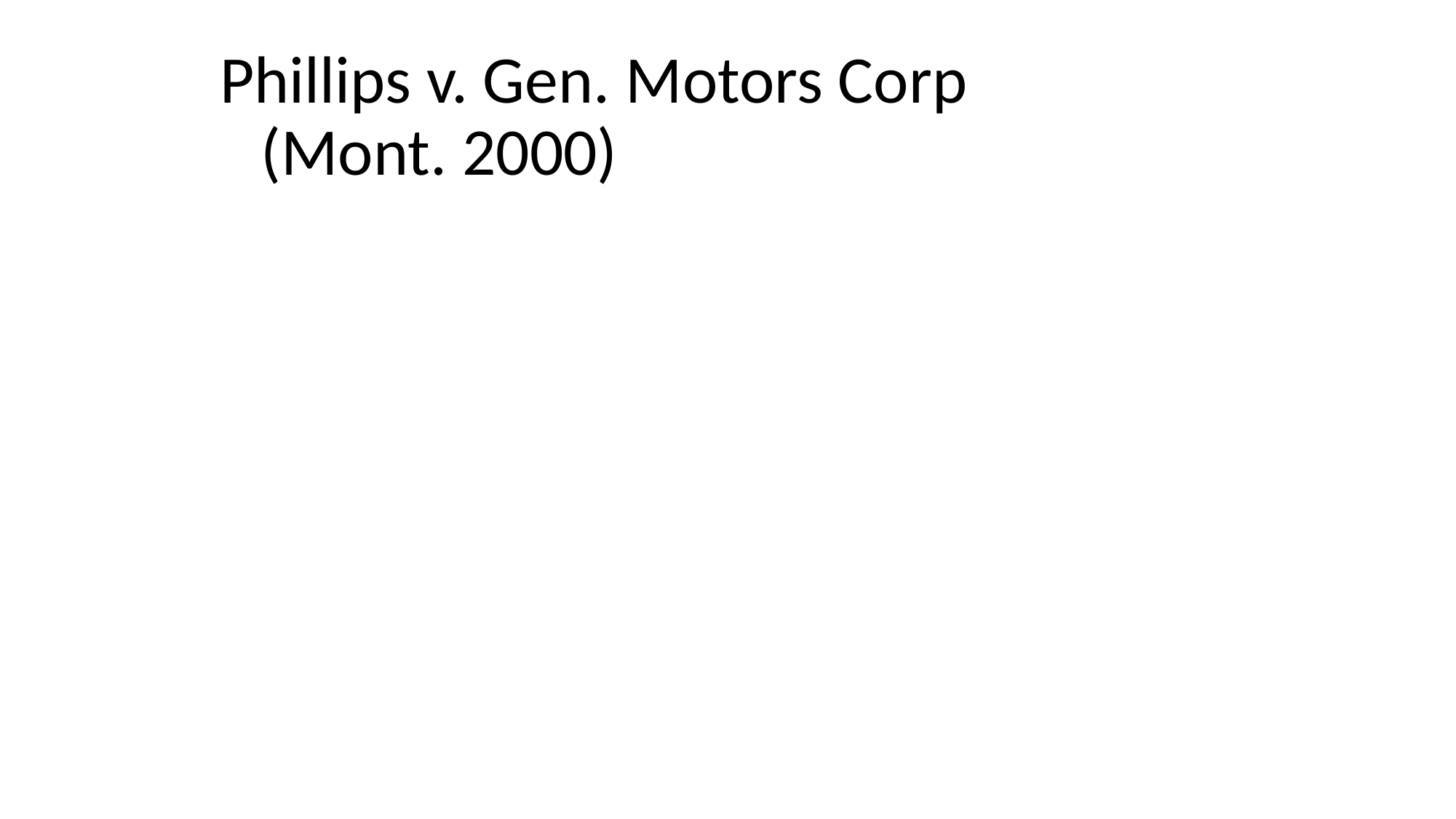

# Phillips v. Gen. Motors Corp (Mont. 2000)